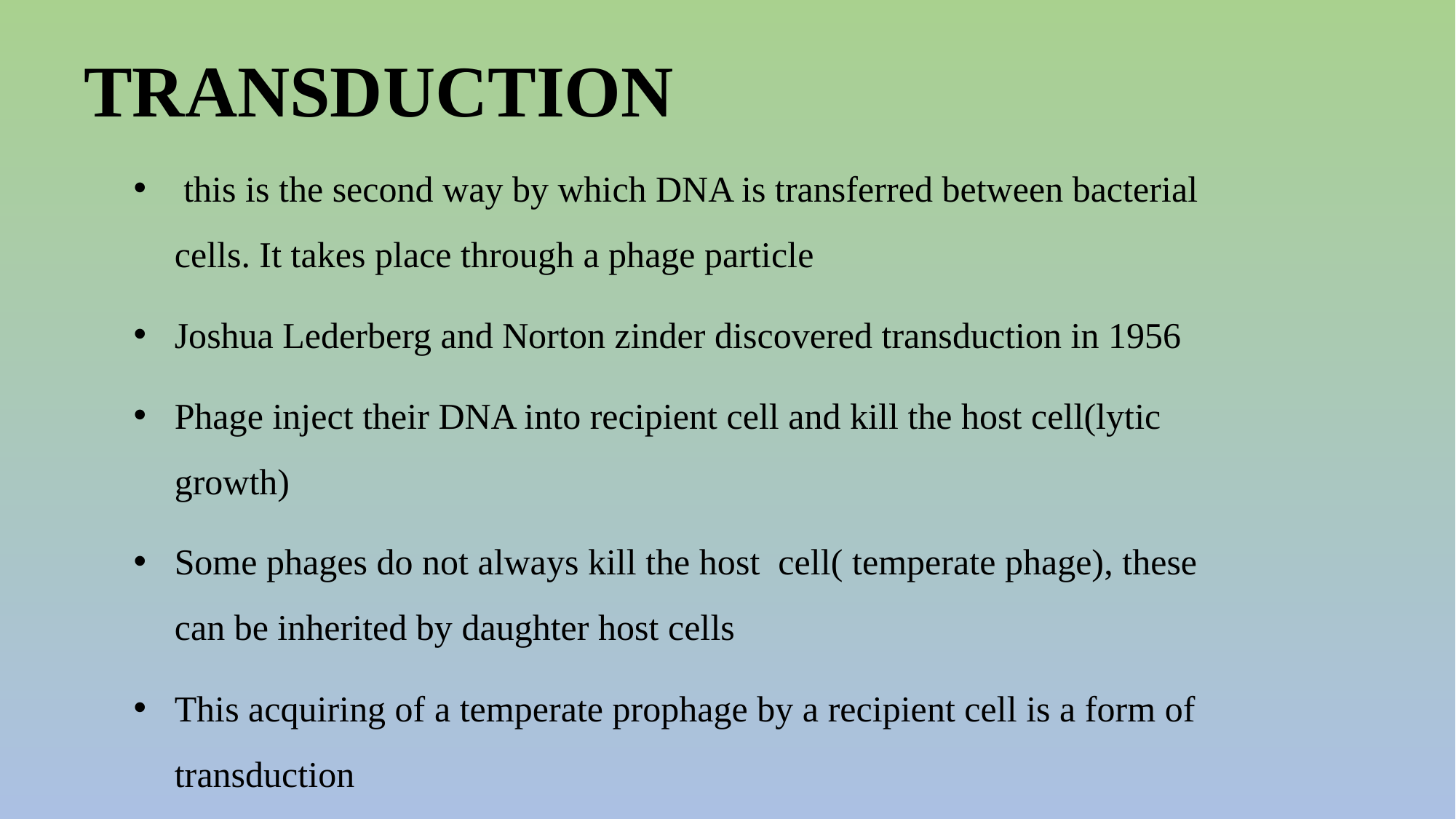

# TRANSDUCTION
 this is the second way by which DNA is transferred between bacterial cells. It takes place through a phage particle
Joshua Lederberg and Norton zinder discovered transduction in 1956
Phage inject their DNA into recipient cell and kill the host cell(lytic growth)
Some phages do not always kill the host  cell( temperate phage), these can be inherited by daughter host cells
This acquiring of a temperate prophage by a recipient cell is a form of transduction